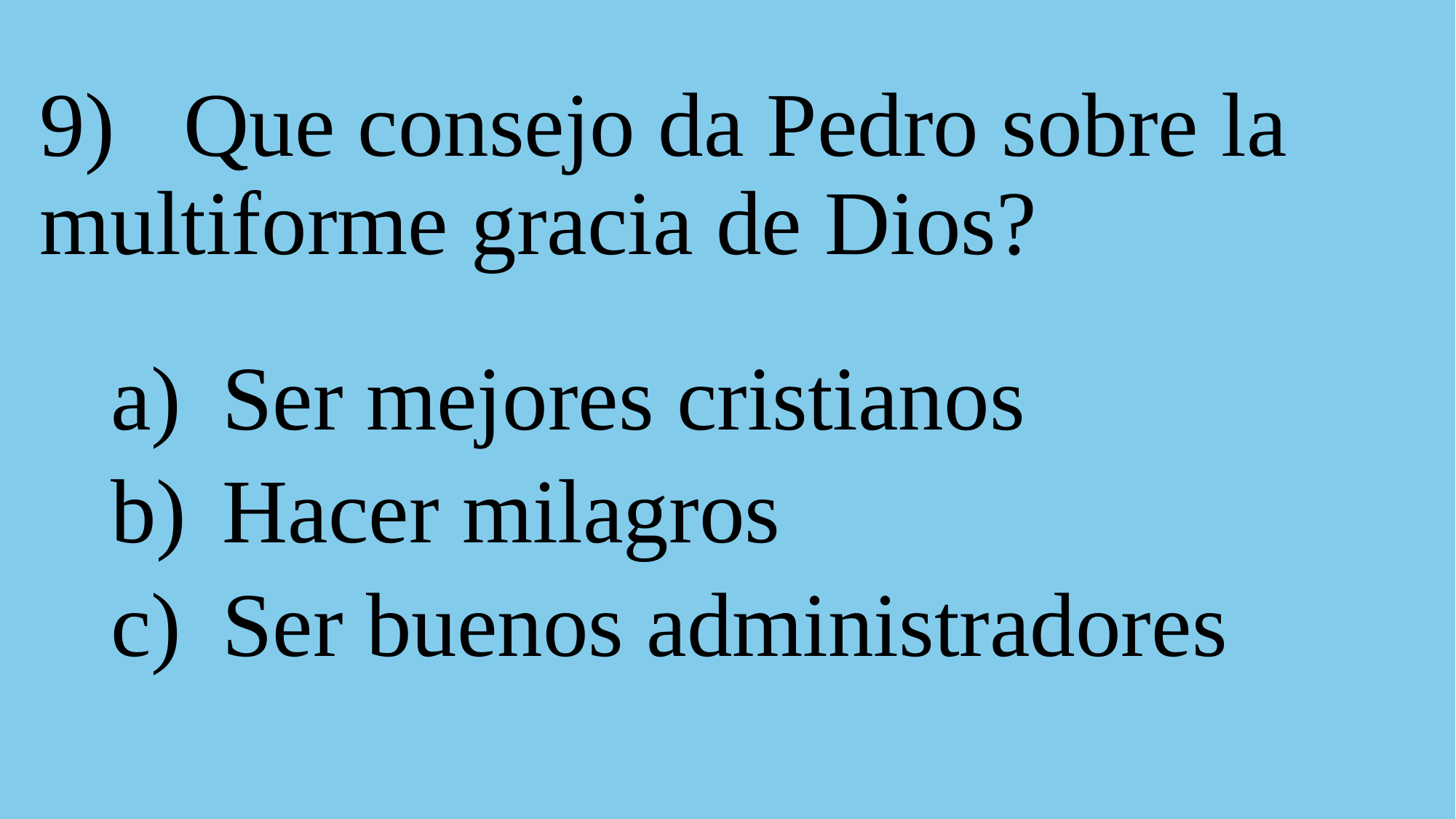

# 9)   Que consejo da Pedro sobre la multiforme gracia de Dios?
 Ser mejores cristianos
 Hacer milagros
 Ser buenos administradores